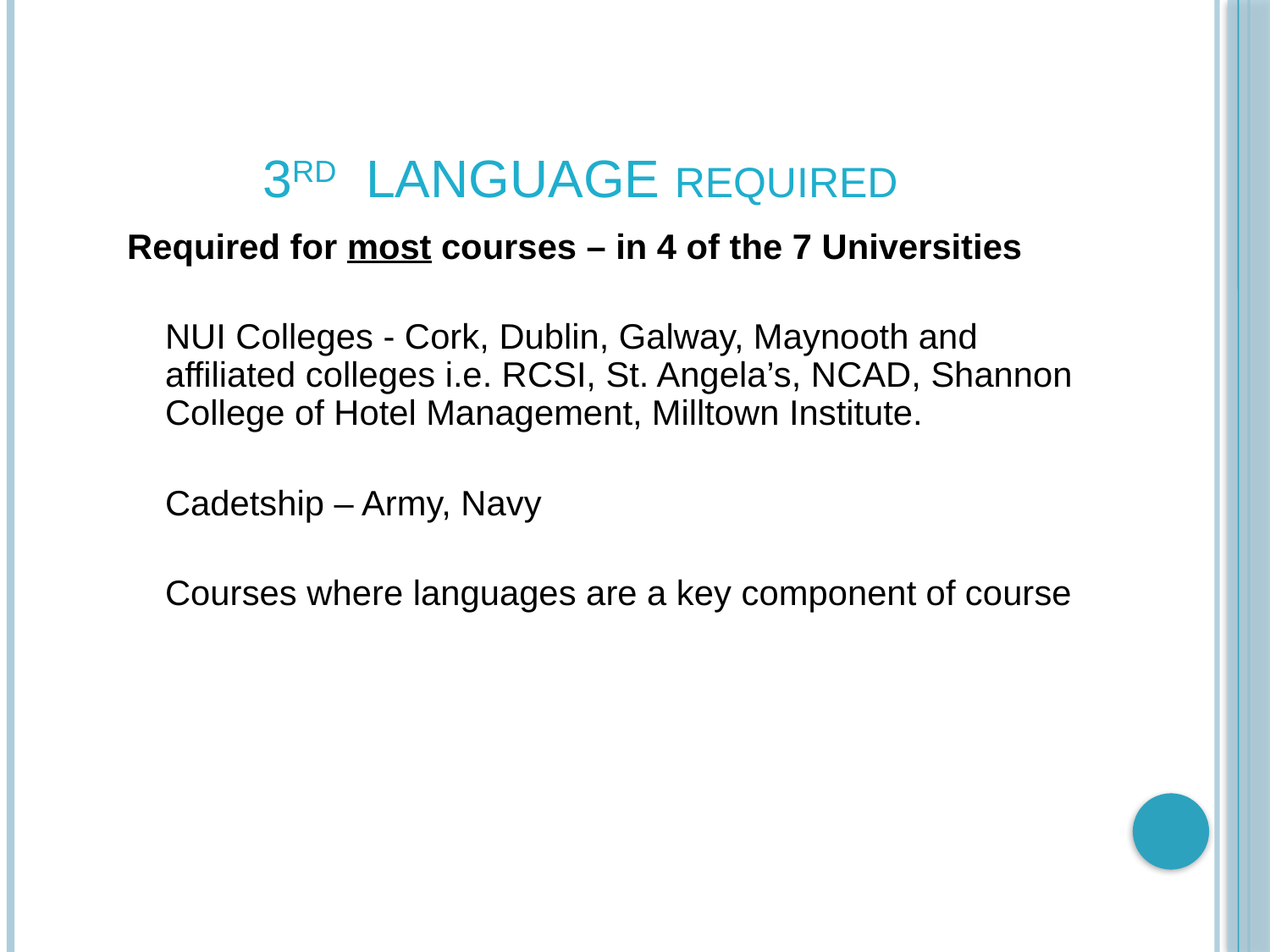

# 3rd  Language REQUIRED
Required for most courses – in 4 of the 7 Universities

	NUI Colleges - Cork, Dublin, Galway, Maynooth and affiliated colleges i.e. RCSI, St. Angela’s, NCAD, Shannon College of Hotel Management, Milltown Institute.

	Cadetship – Army, Navy

	Courses where languages are a key component of course